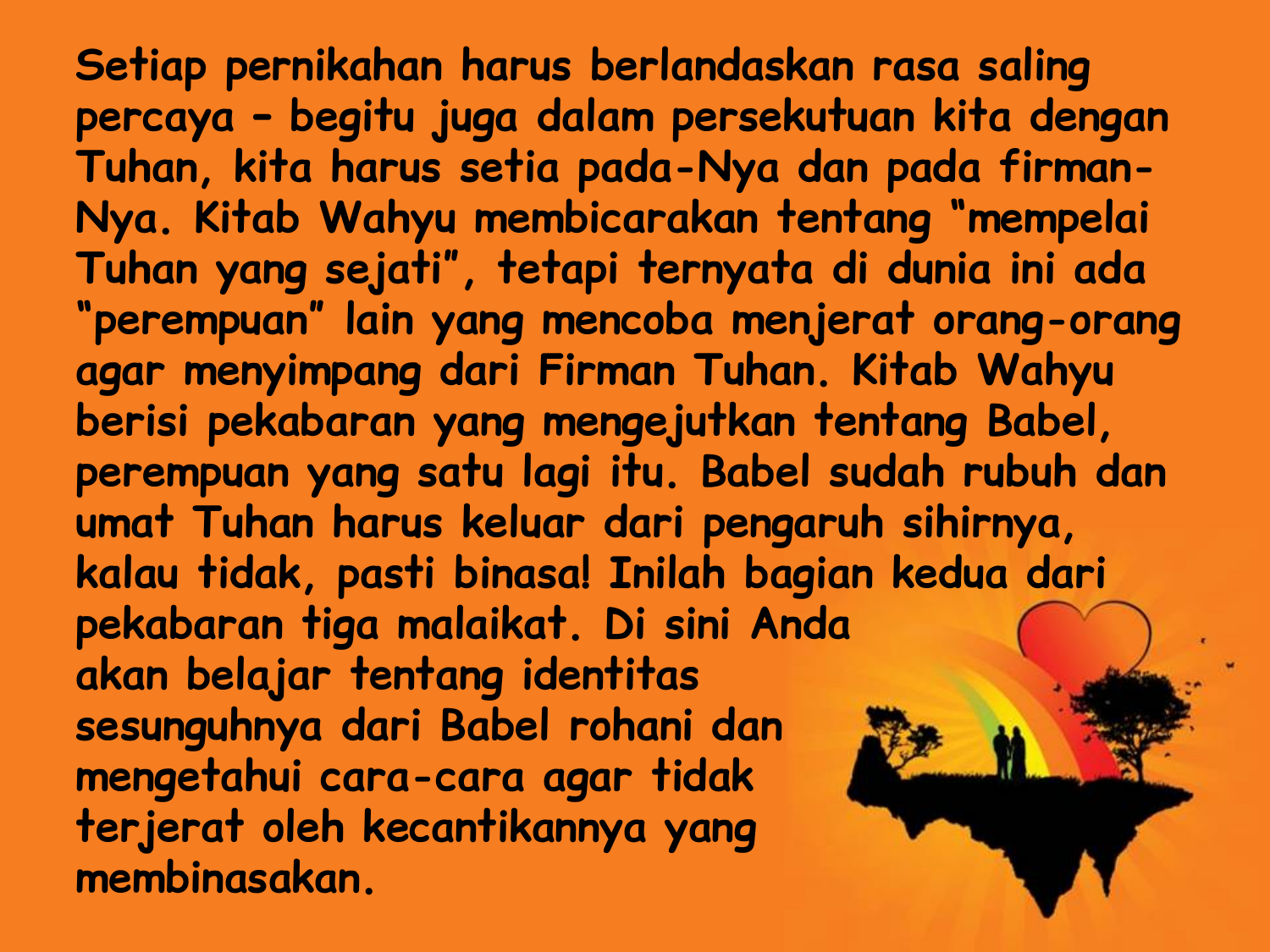

Setiap pernikahan harus berlandaskan rasa saling percaya – begitu juga dalam persekutuan kita dengan Tuhan, kita harus setia pada-Nya dan pada firman-Nya. Kitab Wahyu membicarakan tentang “mempelai Tuhan yang sejati”, tetapi ternyata di dunia ini ada “perempuan” lain yang mencoba menjerat orang-orang agar menyimpang dari Firman Tuhan. Kitab Wahyu berisi pekabaran yang mengejutkan tentang Babel, perempuan yang satu lagi itu. Babel sudah rubuh dan umat Tuhan harus keluar dari pengaruh sihirnya, kalau tidak, pasti binasa! Inilah bagian kedua dari pekabaran tiga malaikat. Di sini Anda
akan belajar tentang identitas
sesunguhnya dari Babel rohani dan
mengetahui cara-cara agar tidak
terjerat oleh kecantikannya yang
membinasakan.